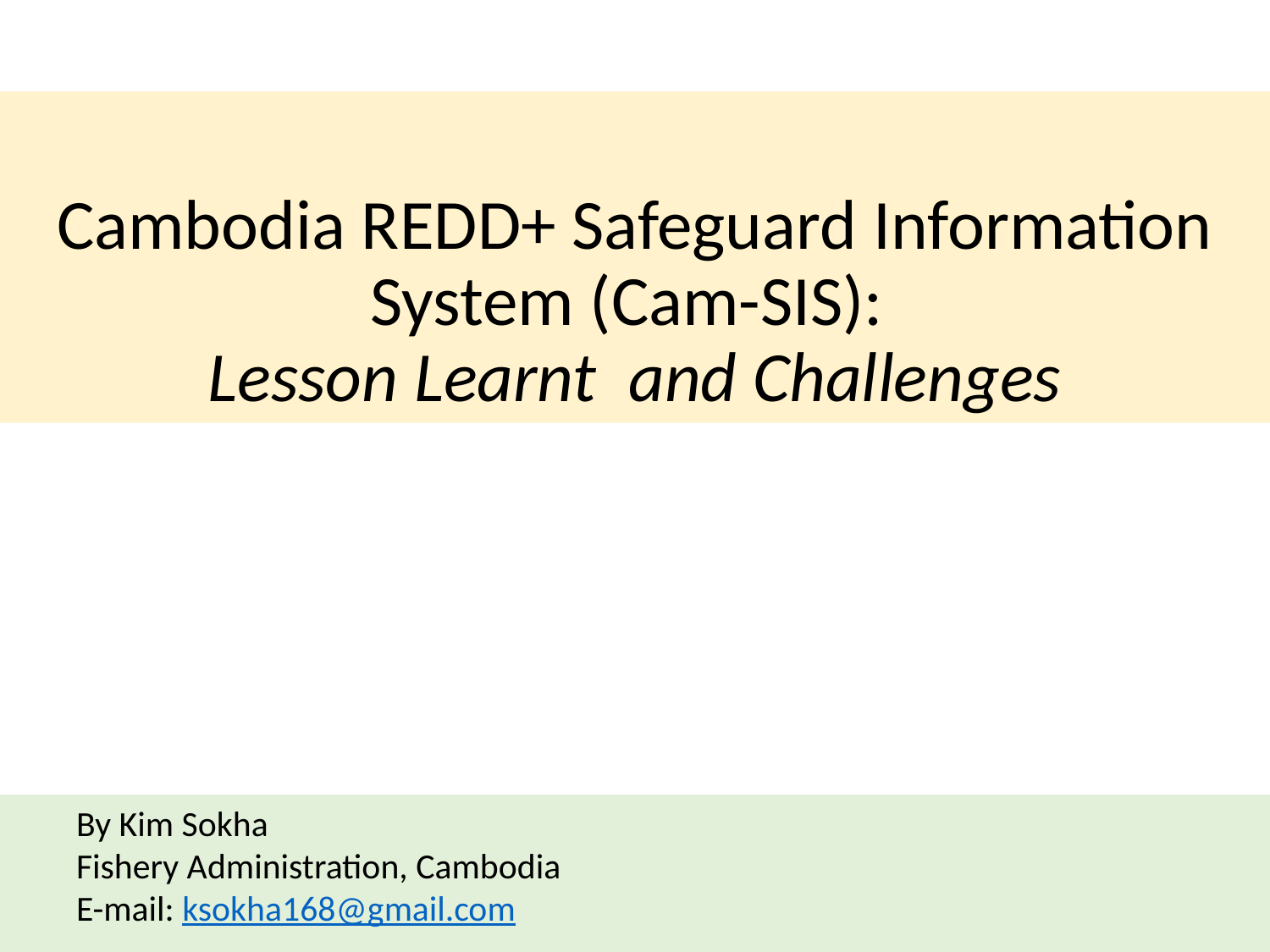

# Cambodia REDD+ Safeguard Information System (Cam-SIS): Lesson Learnt  and Challenges
By Kim Sokha
Fishery Administration, Cambodia
E-mail: ksokha168@gmail.com